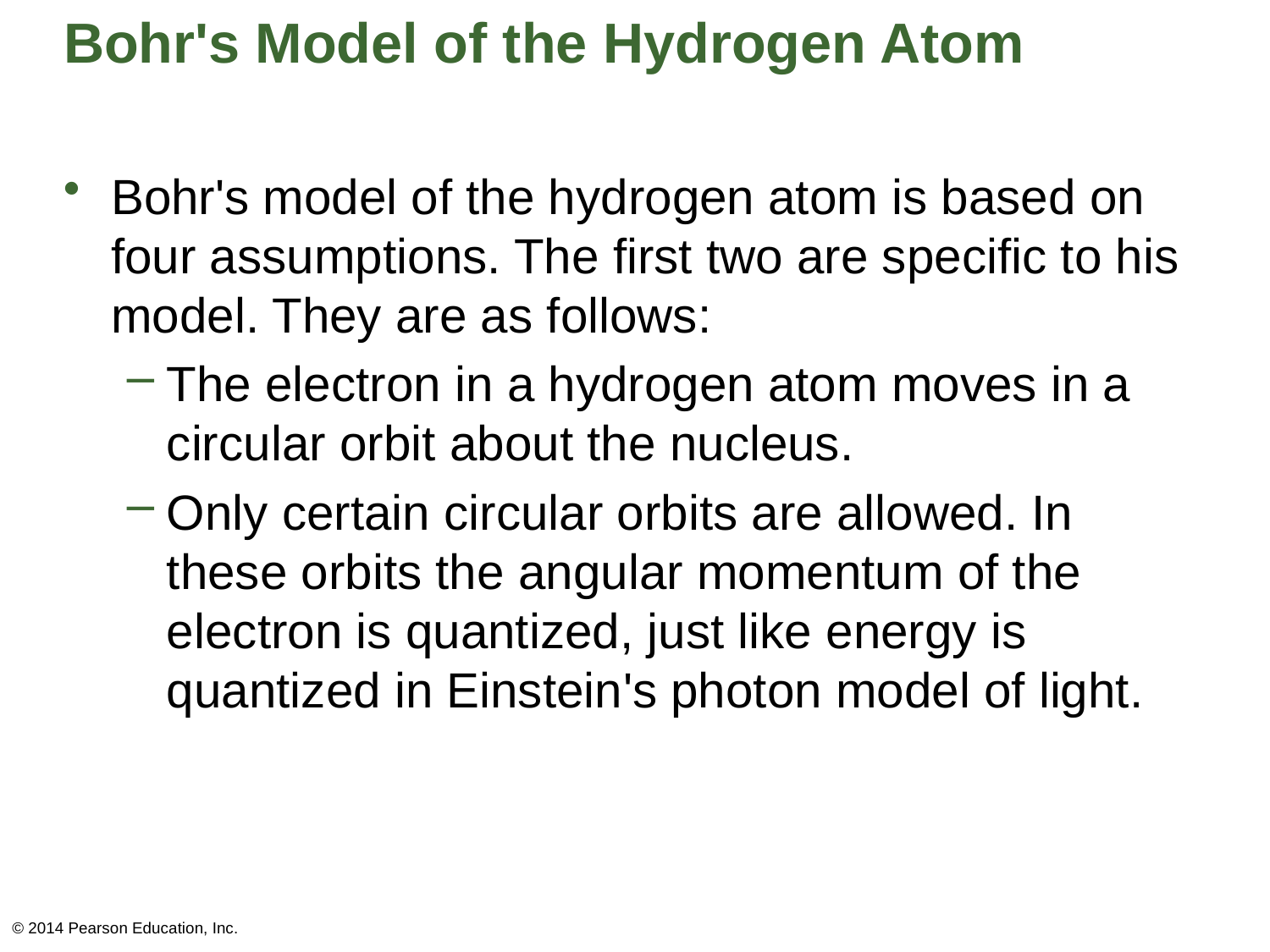

# Bohr's Model of the Hydrogen Atom
Bohr's model of the hydrogen atom is based on four assumptions. The first two are specific to his model. They are as follows:
The electron in a hydrogen atom moves in a circular orbit about the nucleus.
Only certain circular orbits are allowed. In these orbits the angular momentum of the electron is quantized, just like energy is quantized in Einstein's photon model of light.
© 2014 Pearson Education, Inc.